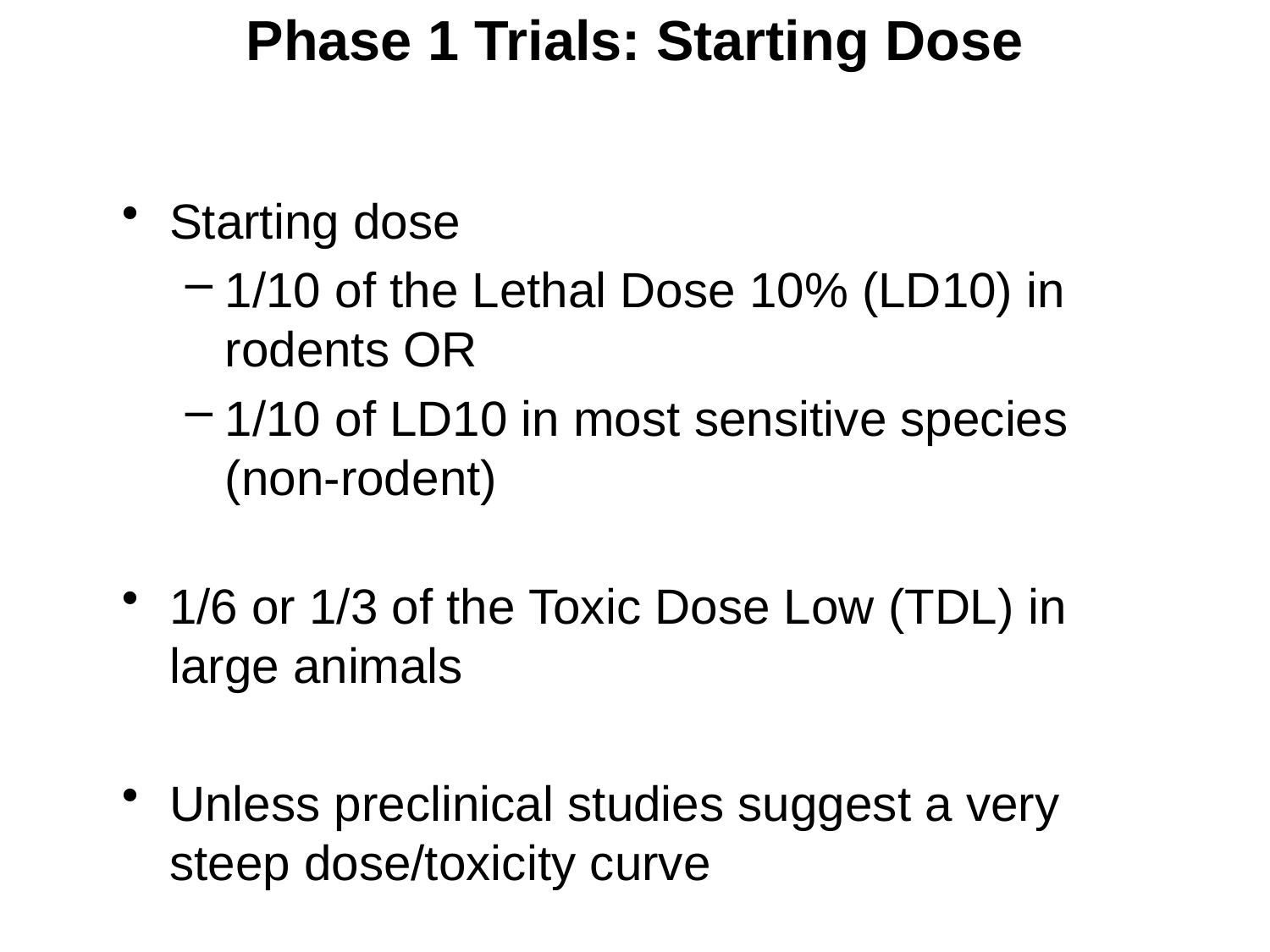

Phase 1 Trials: Starting Dose
Starting dose
1/10 of the Lethal Dose 10% (LD10) in rodents OR
1/10 of LD10 in most sensitive species (non-rodent)
1/6 or 1/3 of the Toxic Dose Low (TDL) in large animals

Unless preclinical studies suggest a very steep dose/toxicity curve